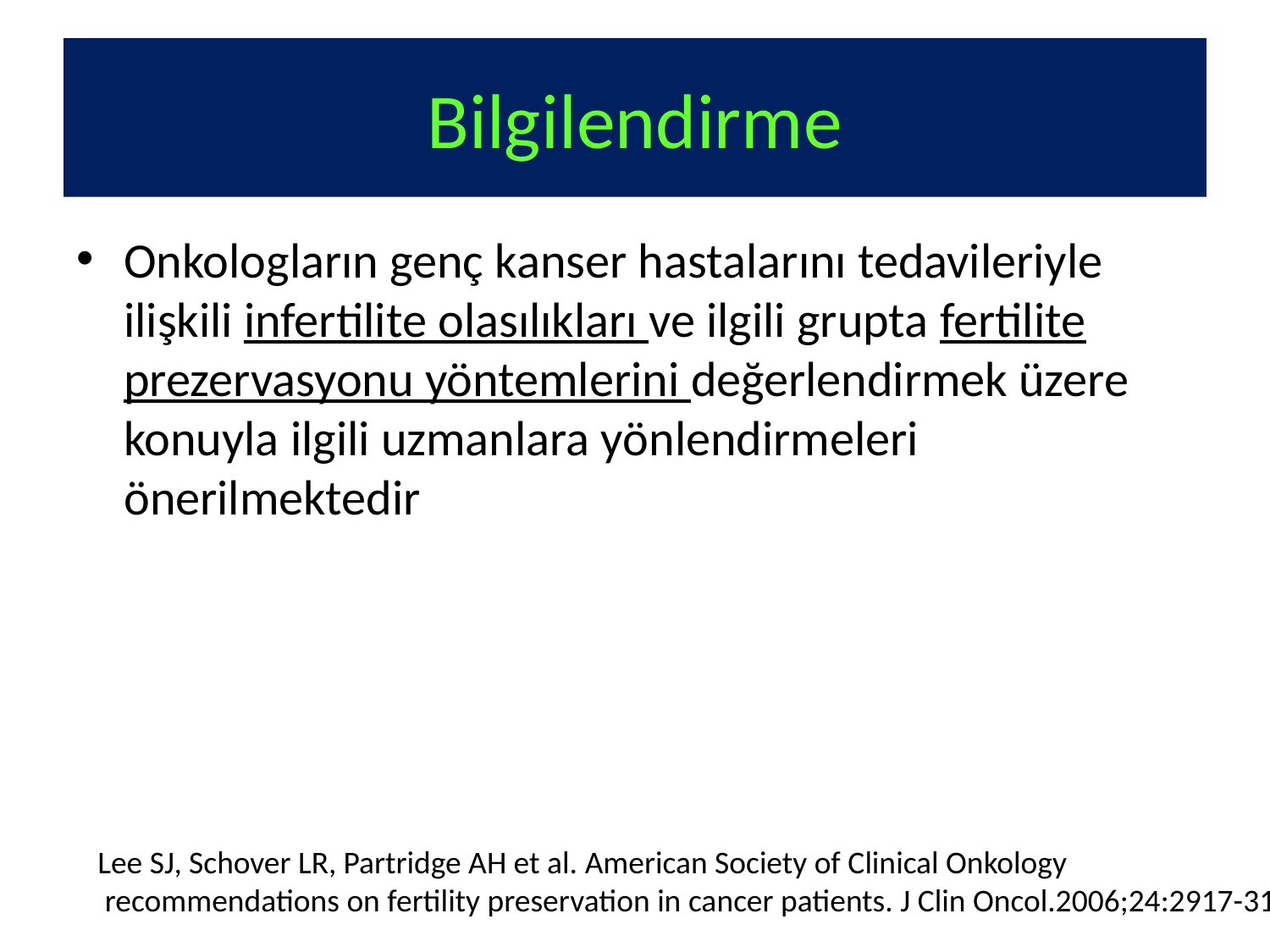

# Bilgilendirme
Onkologların genç kanser hastalarını tedavileriyle ilişkili infertilite olasılıkları ve ilgili grupta fertilite prezervasyonu yöntemlerini değerlendirmek üzere konuyla ilgili uzmanlara yönlendirmeleri önerilmektedir

Lee SJ, Schover LR, Partridge AH et al. American Society of Clinical Onkology
 recommendations on fertility preservation in cancer patients. J Clin Oncol.2006;24:2917-31